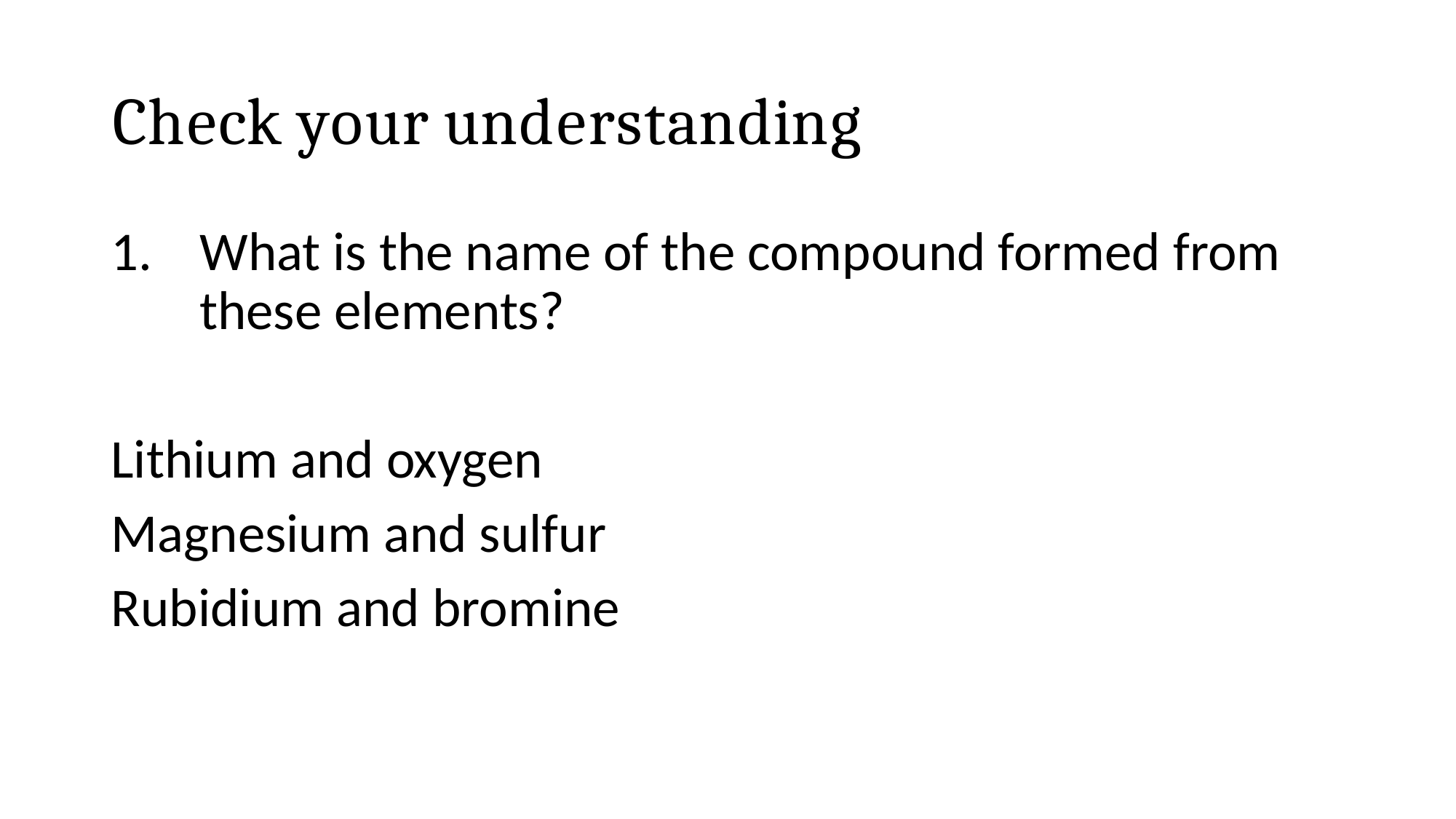

# Check your understanding
What is the name of the compound formed from these elements?

Lithium and oxygen
Magnesium and sulfur
Rubidium and bromine